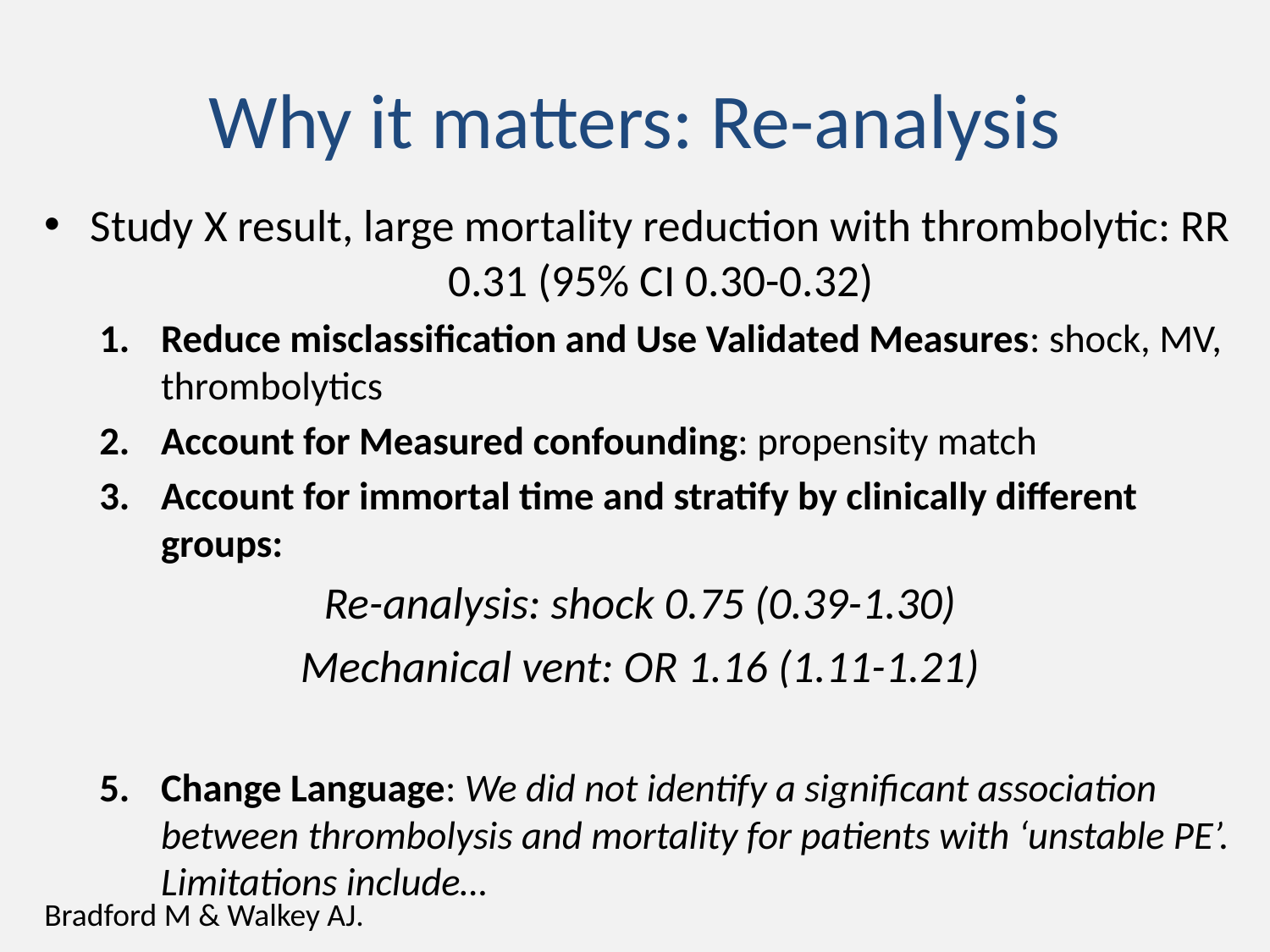

# Why it matters: Re-analysis
Study X result, large mortality reduction with thrombolytic: RR 0.31 (95% CI 0.30-0.32)
Reduce misclassification and Use Validated Measures: shock, MV, thrombolytics
Account for Measured confounding: propensity match
Account for immortal time and stratify by clinically different groups:
Re-analysis: shock 0.75 (0.39-1.30)
Mechanical vent: OR 1.16 (1.11-1.21)

Change Language: We did not identify a significant association between thrombolysis and mortality for patients with ‘unstable PE’. Limitations include…

Bradford M & Walkey AJ.